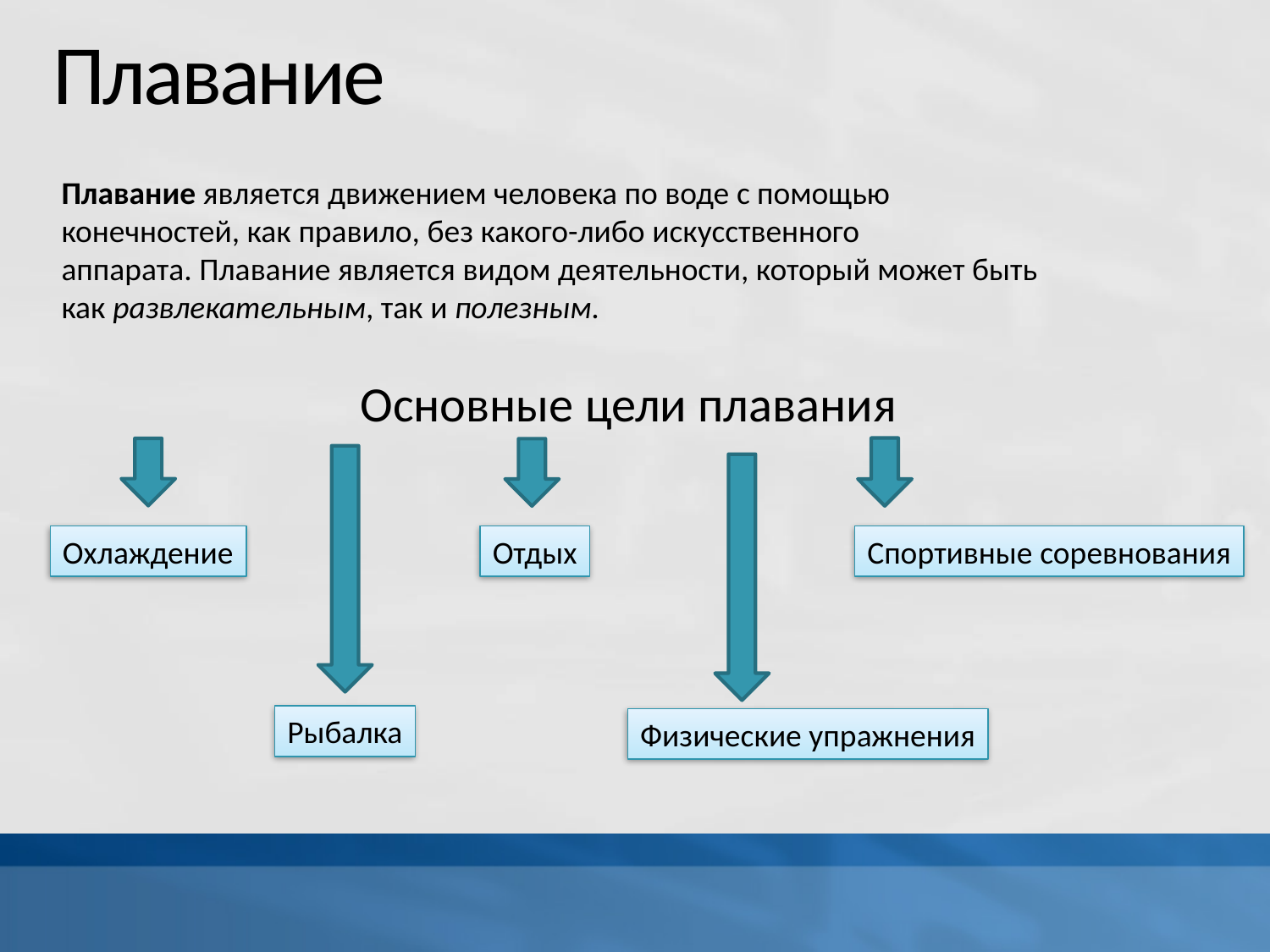

# Плавание
Плавание является движением человека по воде с помощью конечностей, как правило, без какого-либо искусственного аппарата. Плавание является видом деятельности, который может быть как развлекательным, так и полезным.
Основные цели плавания

Охлаждение
Отдых
Спортивные соревнования
Рыбалка
Физические упражнения